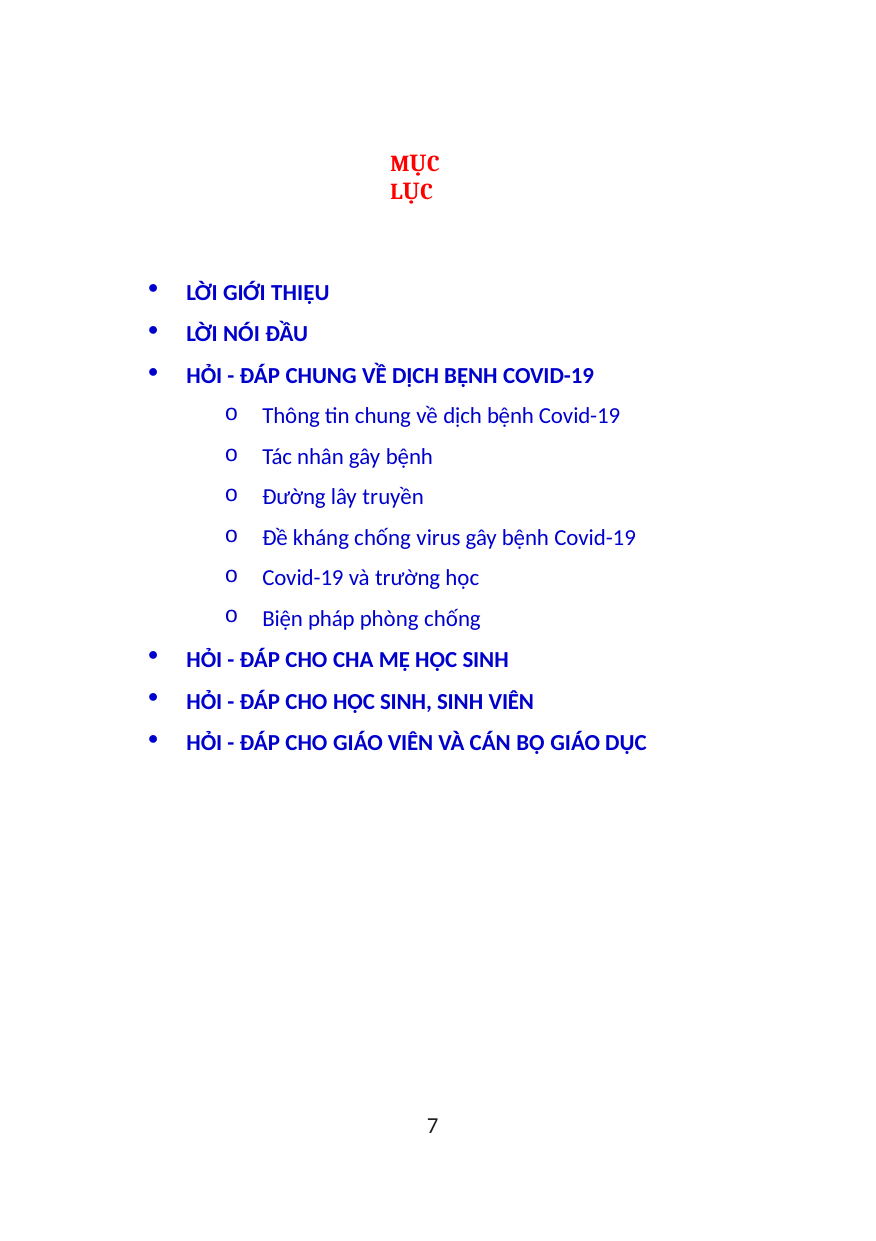

MỤC LỤC
LỜI GIỚI THIỆU
LỜI NÓI ĐẦU
HỎI - ĐÁP CHUNG VỀ DỊCH BỆNH COVID-19
Thông tin chung về dịch bệnh Covid-19
Tác nhân gây bệnh
Đường lây truyền
Đề kháng chống virus gây bệnh Covid-19
Covid-19 và trường học
Biện pháp phòng chống
HỎI - ĐÁP CHO CHA MẸ HỌC SINH
HỎI - ĐÁP CHO HỌC SINH, SINH VIÊN
HỎI - ĐÁP CHO GIÁO VIÊN VÀ CÁN BỘ GIÁO DỤC
7